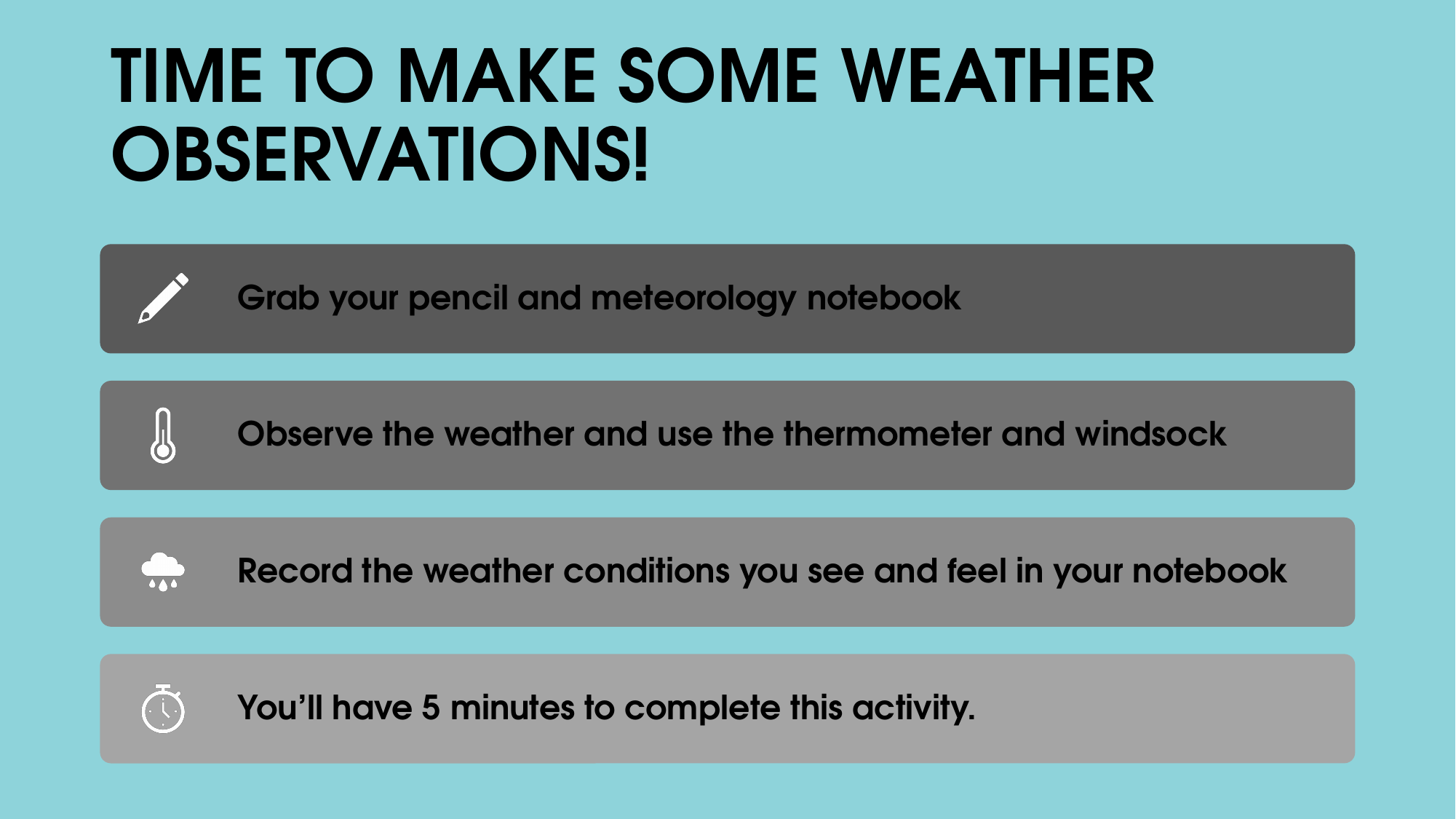

# Time to make some weather observations!
Grab your pencil and meteorology notebook
Observe the weather and use the thermometer and windsock
Record the weather conditions you see and feel in your notebook
You’ll have 5 minutes to complete this activity.